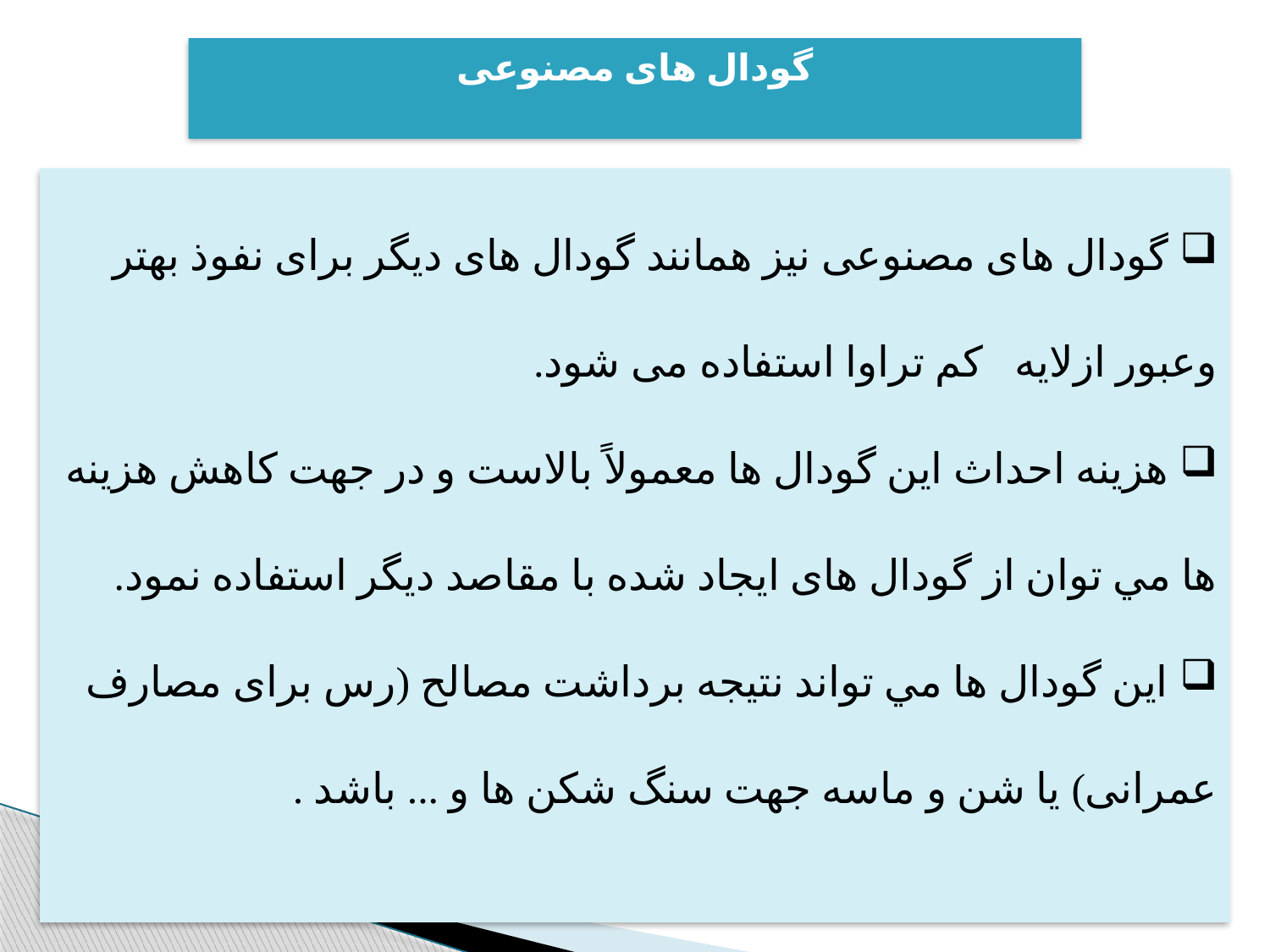

# گودال های مصنوعی
 گودال های مصنوعی نيز همانند گودال های ديگر برای نفوذ بهتر وعبور ازلايه   کم تراوا استفاده می شود.
 هزينه احداث اين گودال ها معمولاً بالاست و در جهت کاهش هزينه ها مي توان از گودال های ايجاد شده با مقاصد ديگر استفاده نمود.
 اين گودال ها مي تواند نتيجه برداشت مصالح (رس برای مصارف عمرانی) يا شن و ماسه جهت سنگ شکن ها و ... باشد .